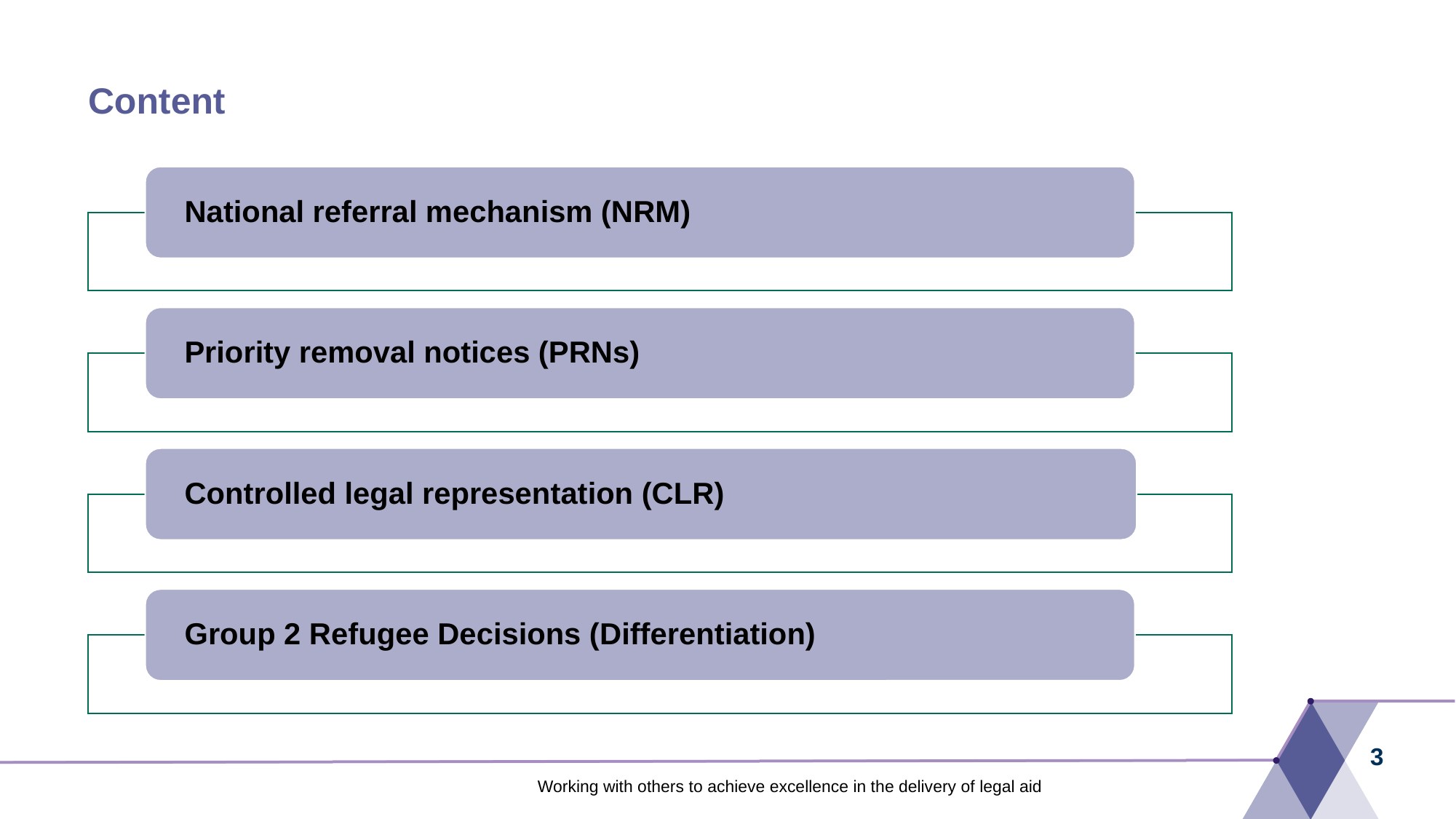

# Content
National referral mechanism (NRM)
Priority removal notices (PRNs)
Controlled legal representation (CLR)
Group 2 Refugee Decisions (Differentiation)
3
Working with others to achieve excellence in the delivery of legal aid